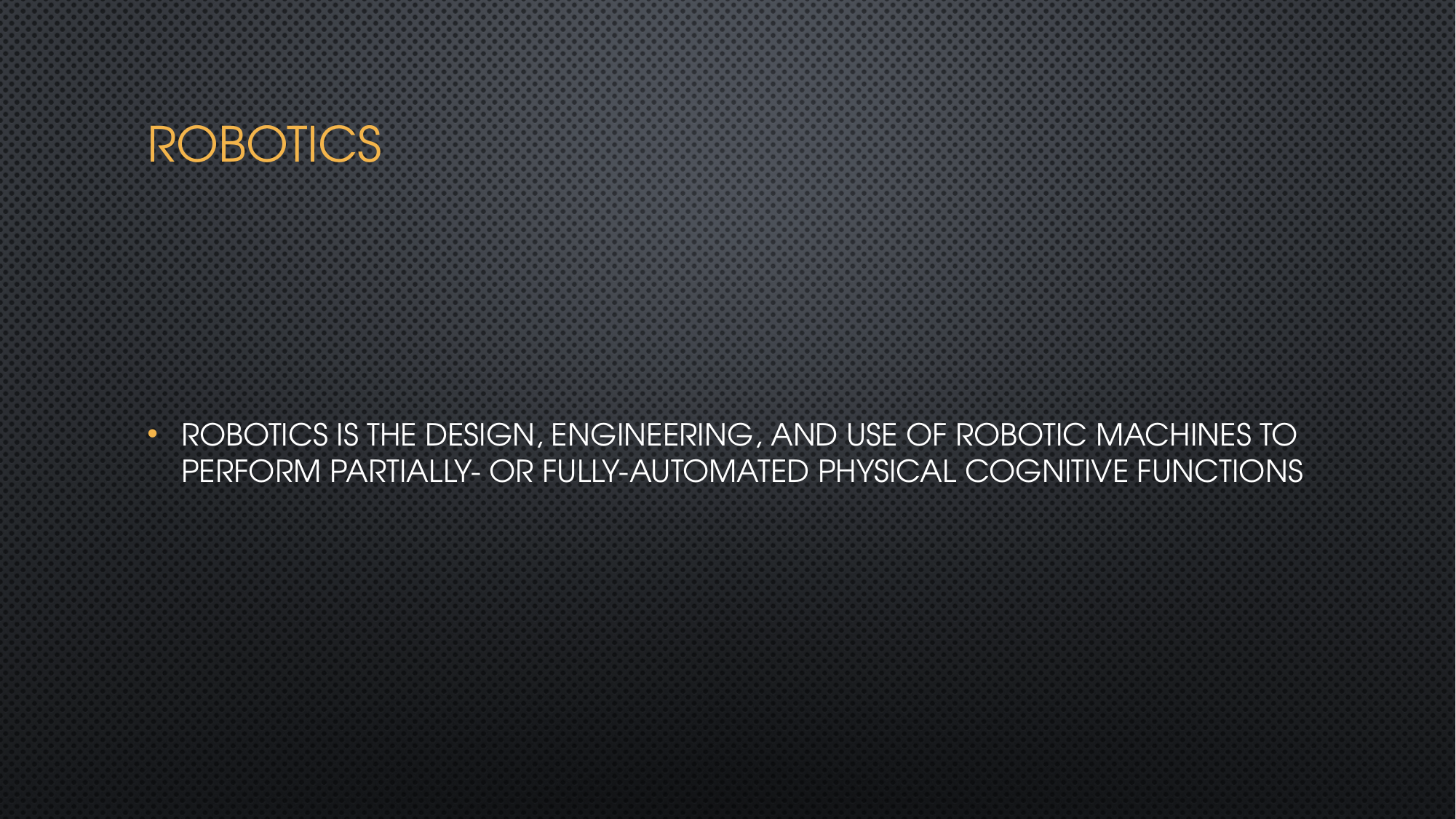

# Robotics
Robotics is the design, engineering, and use of robotic machines to perform partially- or fully-automated physical cognitive functions